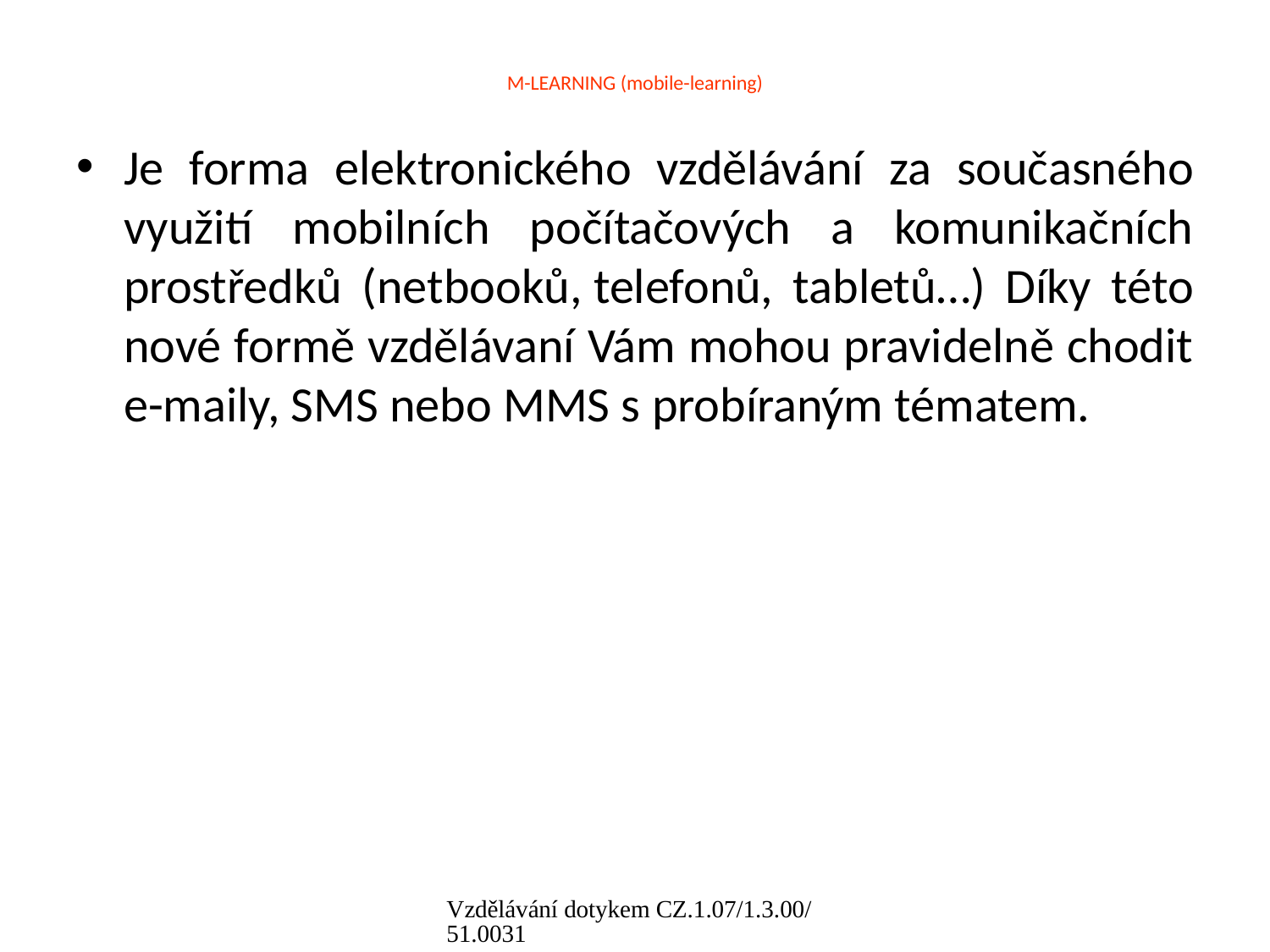

# M-LEARNING (mobile-learning)
Je forma elektronického vzdělávání za současného využití mobilních počítačových a komunikačních prostředků (netbooků, telefonů, tabletů…) Díky této nové formě vzdělávaní Vám mohou pravidelně chodit e-maily, SMS nebo MMS s probíraným tématem.

Vzdělávání dotykem CZ.1.07/1.3.00/51.0031